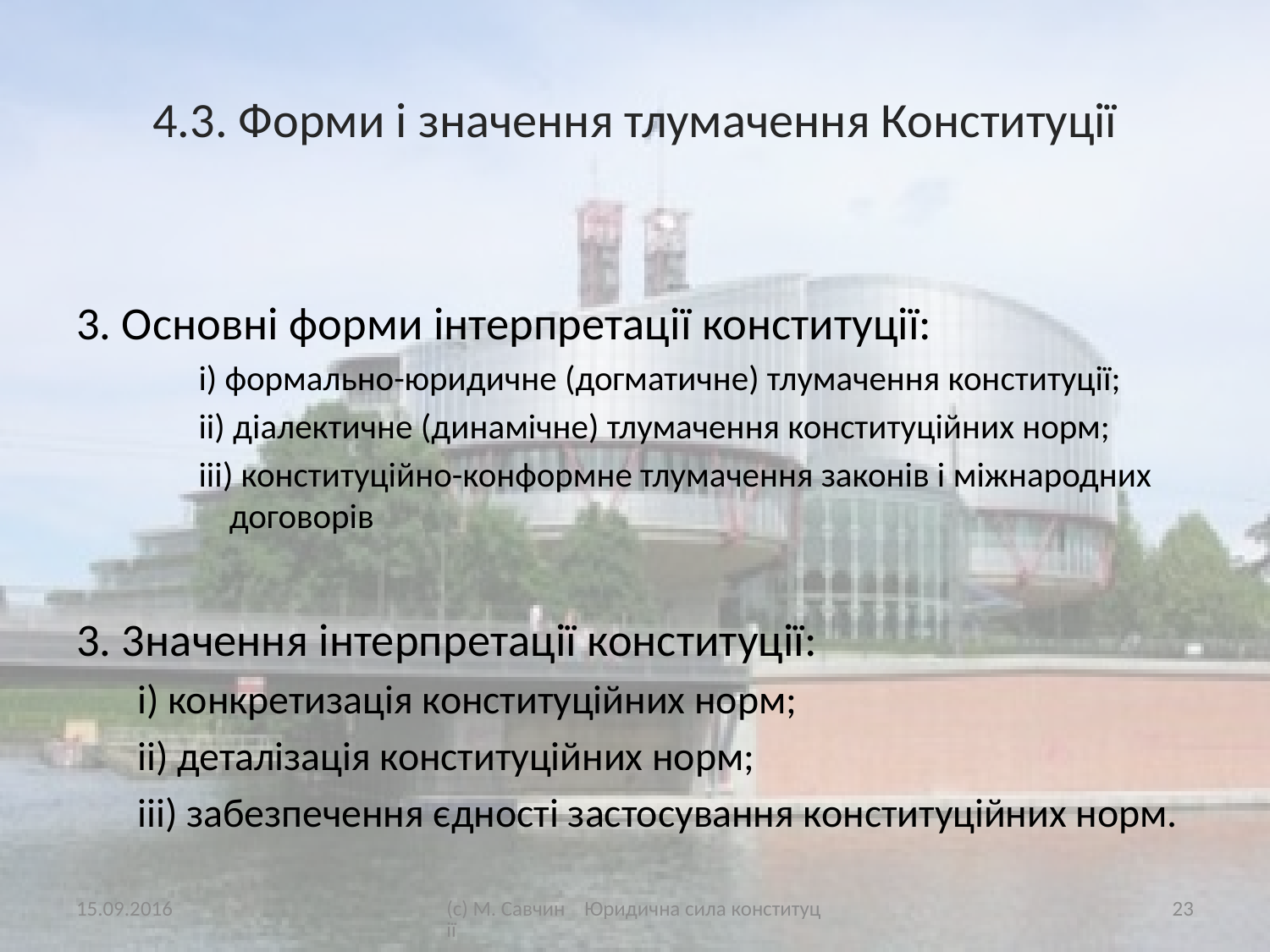

# 4.3. Форми і значення тлумачення Конституції

3. Основні форми інтерпретації конституції:
і) формально-юридичне (догматичне) тлумачення конституції;
іі) діалектичне (динамічне) тлумачення конституційних норм;
ііі) конституційно-конформне тлумачення законів і міжнародних договорів

3. 3начення інтерпретації конституції:
і) конкретизація конституційних норм;
іі) деталізація конституційних норм;
ііі) забезпечення єдності застосування конституційних норм.

15.09.2016
(с) М. Савчин    Юридична сила конституції
23